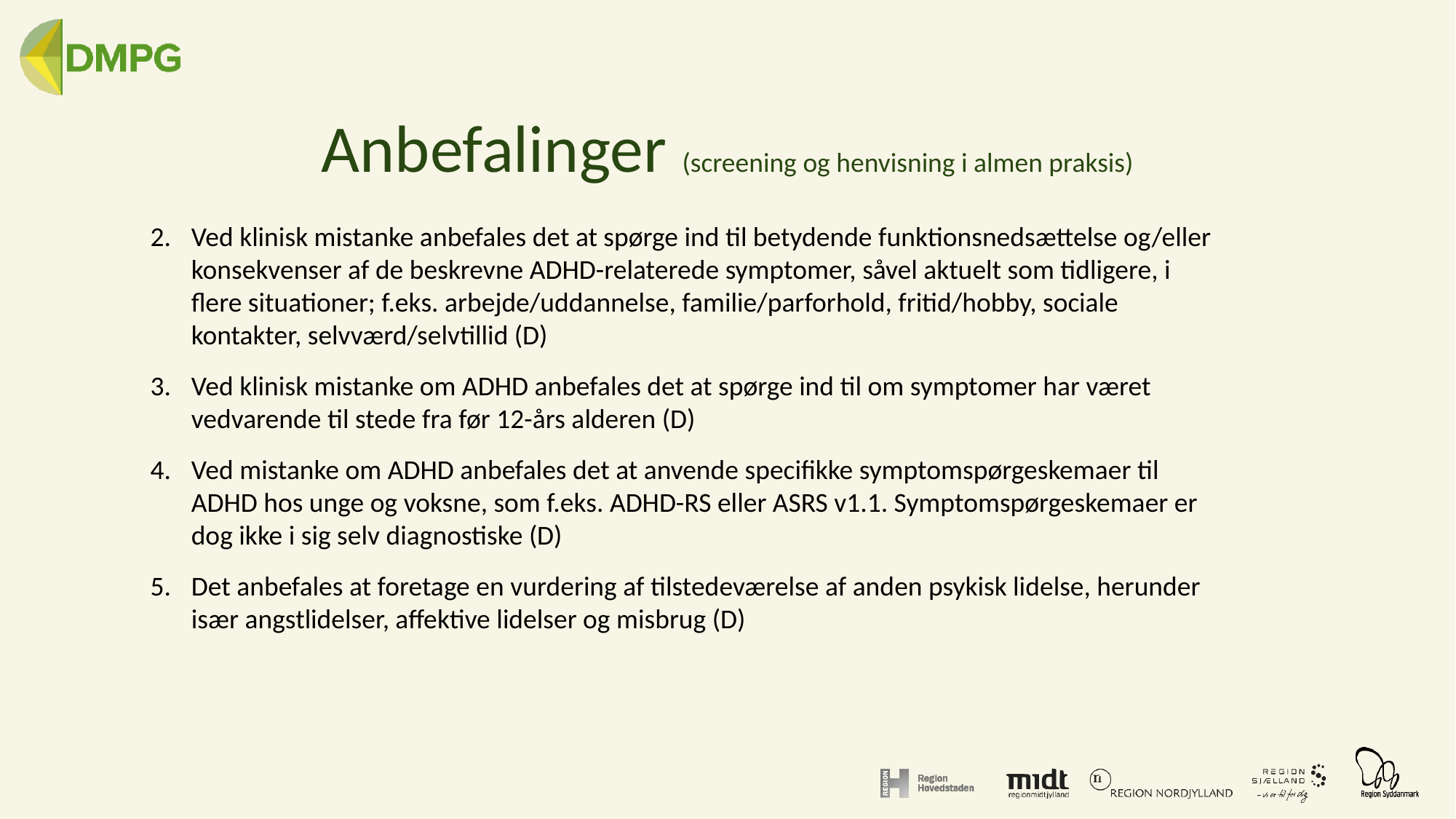

# Anbefalinger (screening og henvisning i almen praksis)
Ved klinisk mistanke anbefales det at spørge ind til betydende funktionsnedsættelse og/eller konsekvenser af de beskrevne ADHD-relaterede symptomer, såvel aktuelt som tidligere, i flere situationer; f.eks. arbejde/uddannelse, familie/parforhold, fritid/hobby, sociale kontakter, selvværd/selvtillid (D)
Ved klinisk mistanke om ADHD anbefales det at spørge ind til om symptomer har været vedvarende til stede fra før 12-års alderen (D)
Ved mistanke om ADHD anbefales det at anvende specifikke symptomspørgeskemaer til ADHD hos unge og voksne, som f.eks. ADHD-RS eller ASRS v1.1. Symptomspørgeskemaer er dog ikke i sig selv diagnostiske (D)
Det anbefales at foretage en vurdering af tilstedeværelse af anden psykisk lidelse, herunder især angstlidelser, affektive lidelser og misbrug (D)